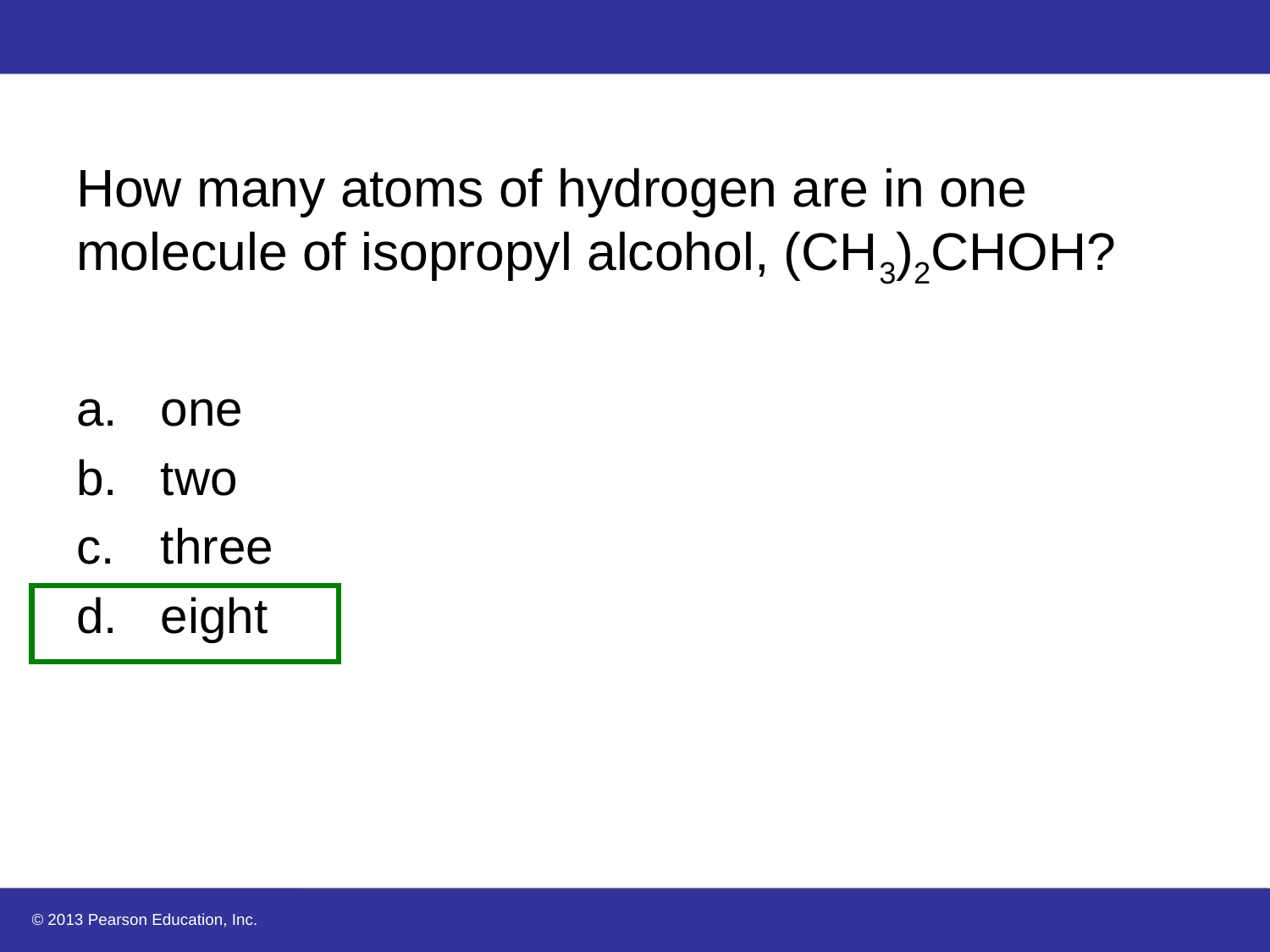

# How many atoms of hydrogen are in one molecule of isopropyl alcohol, (CH3)2CHOH?
one
two
three
eight